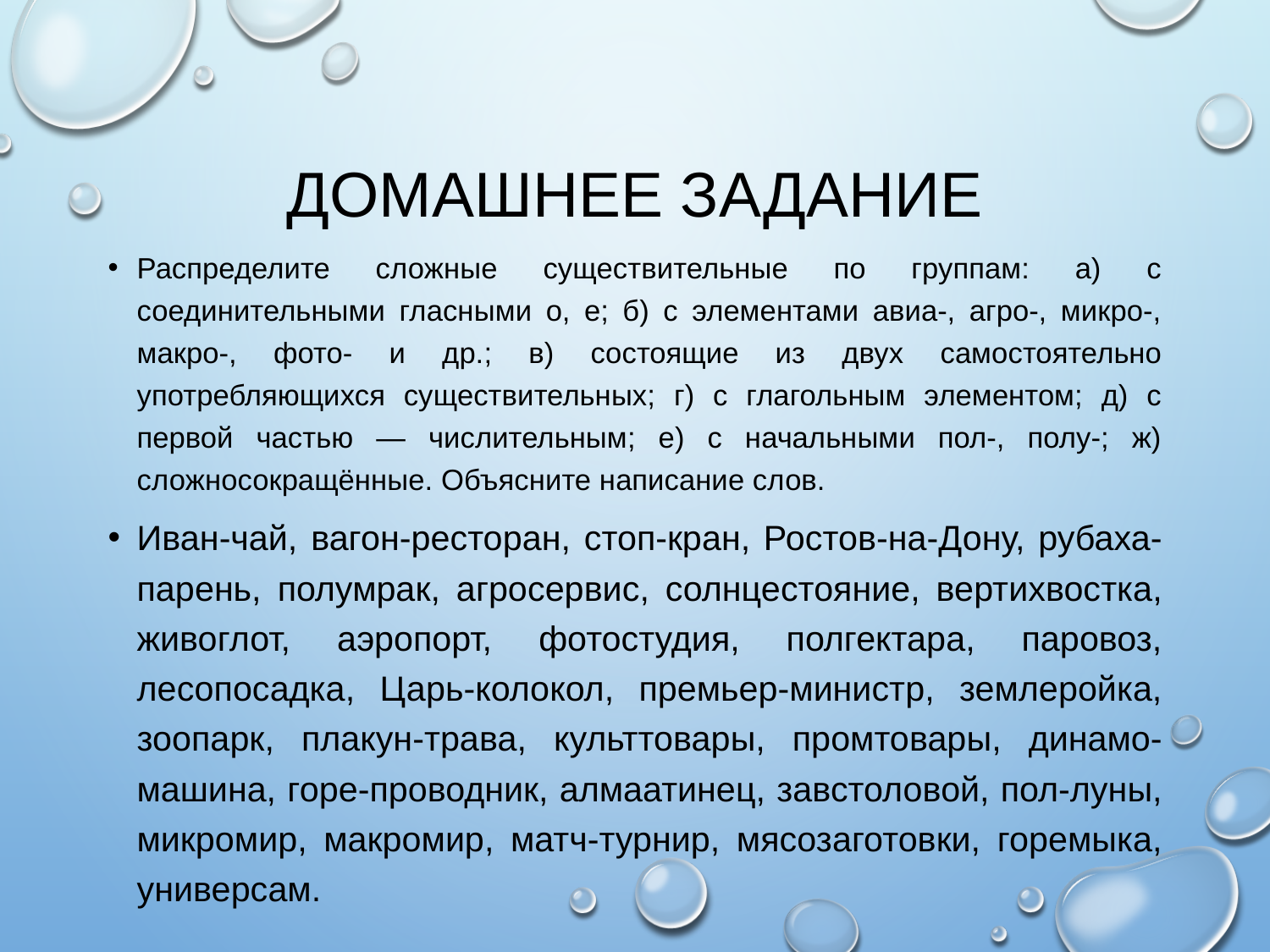

# Домашнее задание
Распределите сложные существительные по группам: а) с соединительными гласными о, е; б) с элементами авиа-, агро-, микро-, макро-, фото- и др.; в) состоящие из двух самостоятельно употребляющихся существительных; г) с глагольным элементом; д) с первой частью — числительным; е) с начальными пол-, полу-; ж) сложносокращённые. Объясните написание слов.
Иван-чай, вагон-ресторан, стоп-кран, Ростов-на-Дону, рубаха-парень, полумрак, агросервис, солнцестояние, вертихвостка, живоглот, аэропорт, фотостудия, полгектара, паровоз, лесопосадка, Царь-колокол, премьер-министр, землеройка, зоопарк, плакун-трава, культтовары, промтовары, динамо-машина, горе-проводник, алмаатинец, завстоловой, пол-луны, микромир, макромир, матч-турнир, мясозаготовки, горемыка, универсам.